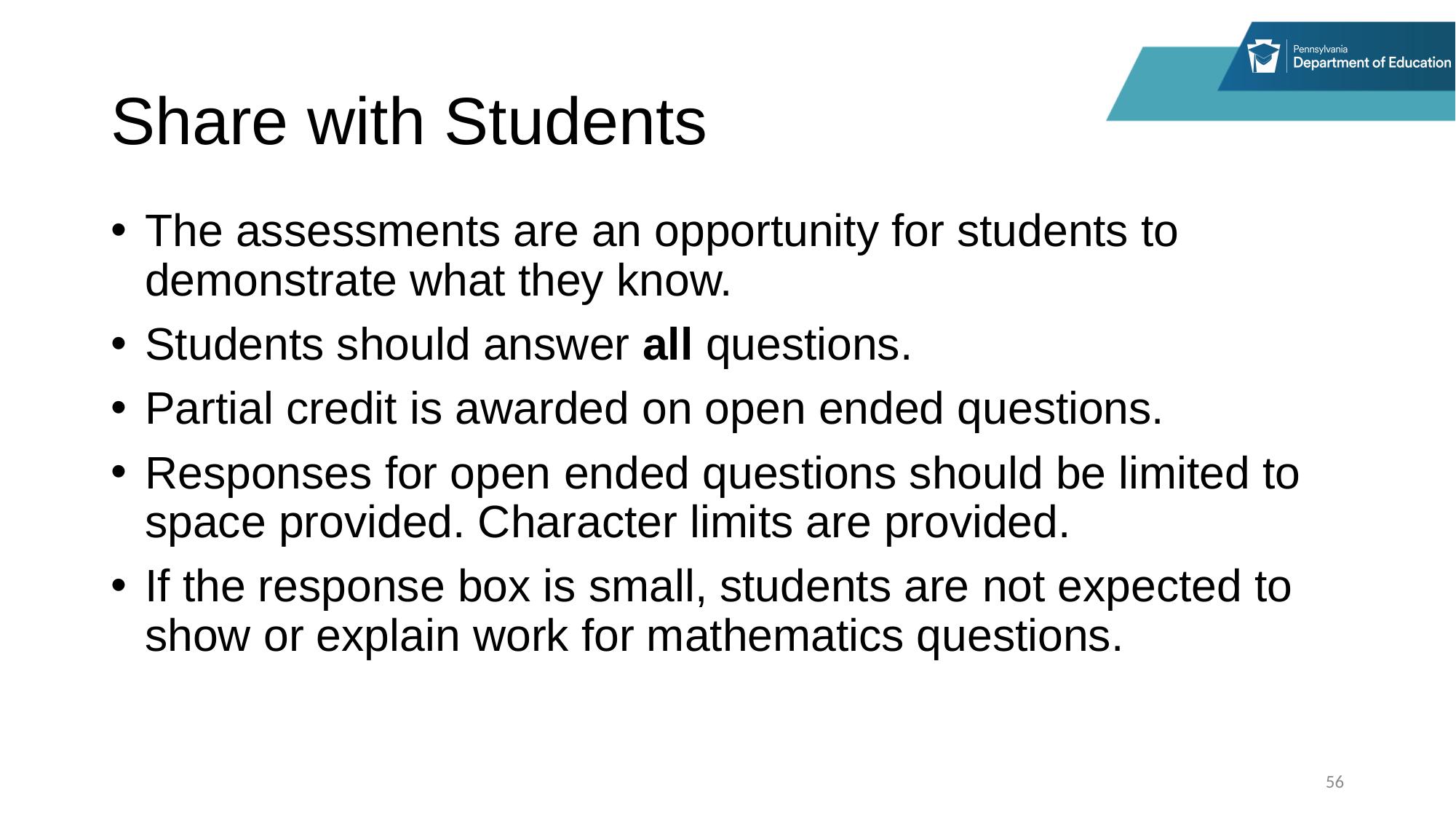

# Share with Students
The assessments are an opportunity for students to demonstrate what they know.
Students should answer all questions.
Partial credit is awarded on open ended questions.
Responses for open ended questions should be limited to space provided. Character limits are provided.
If the response box is small, students are not expected to show or explain work for mathematics questions.
56